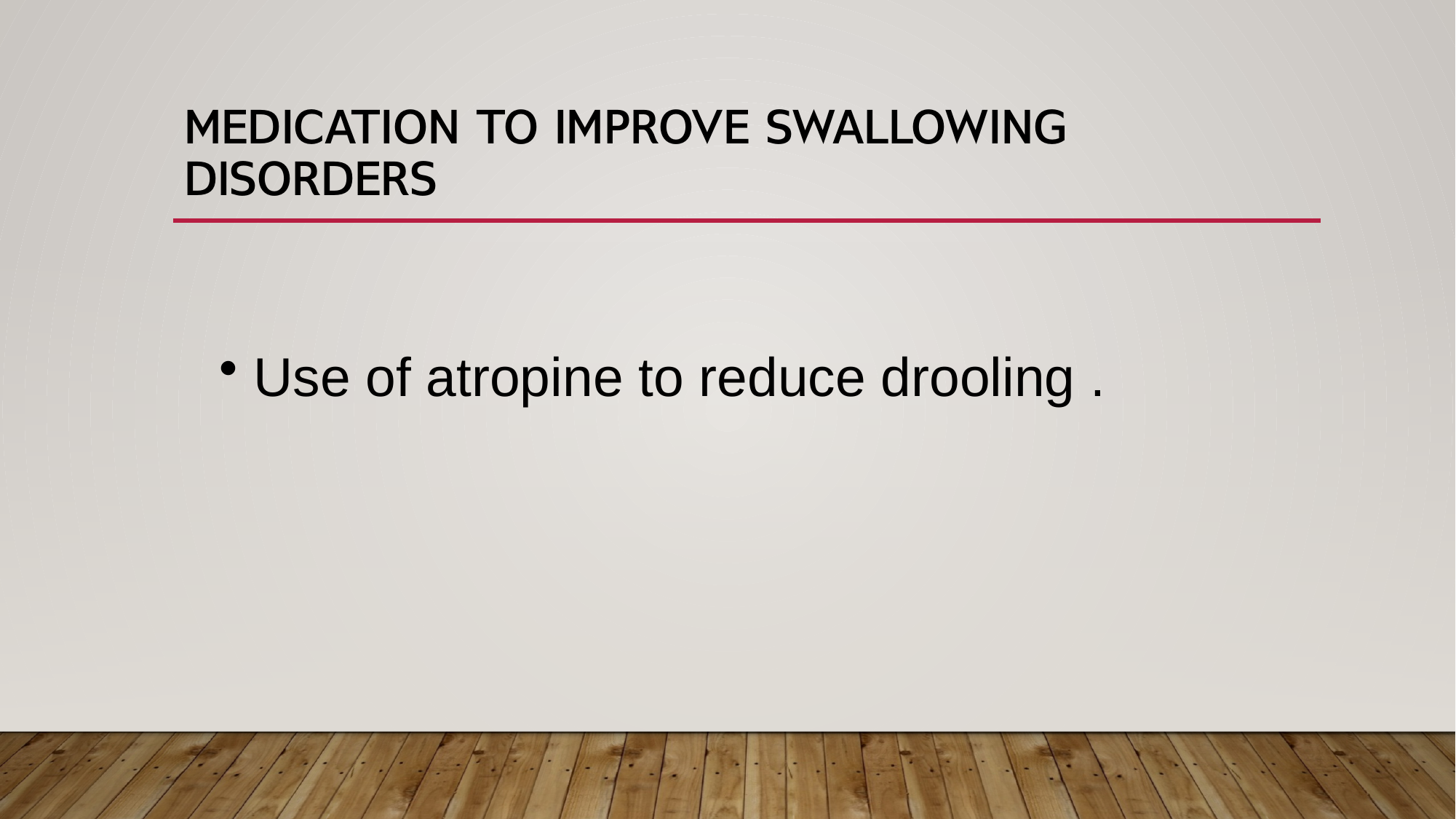

# Medication to Improve Swallowing Disorders
 Use of atropine to reduce drooling .